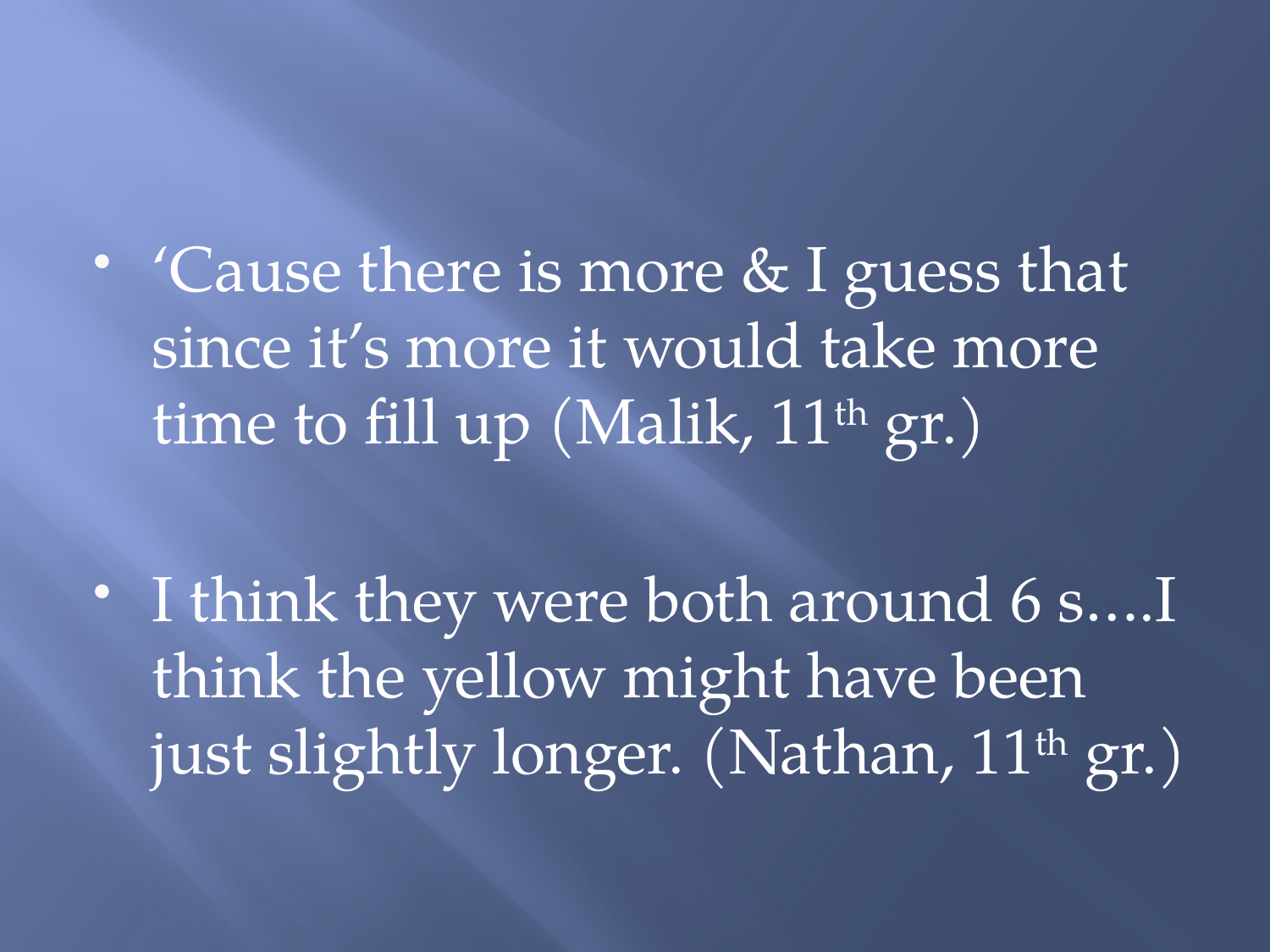

#
‘Cause there is more & I guess that since it’s more it would take more time to fill up (Malik, 11th gr.)

I think they were both around 6 s….I think the yellow might have been just slightly longer. (Nathan, 11th gr.)